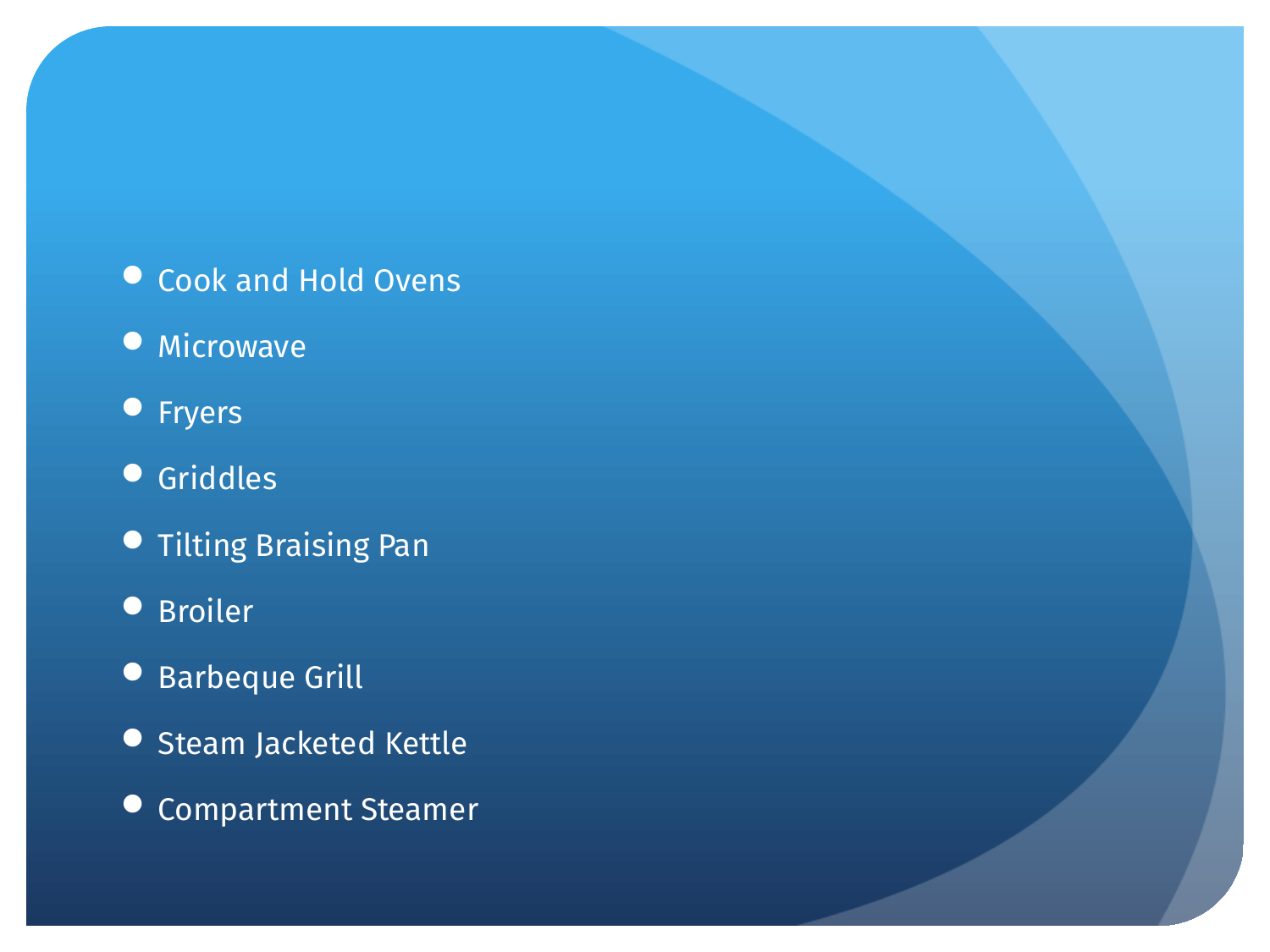

Cook and Hold Ovens
Microwave
Fryers
Griddles
Tilting Braising Pan
Broiler
Barbeque Grill
Steam Jacketed Kettle
Compartment Steamer